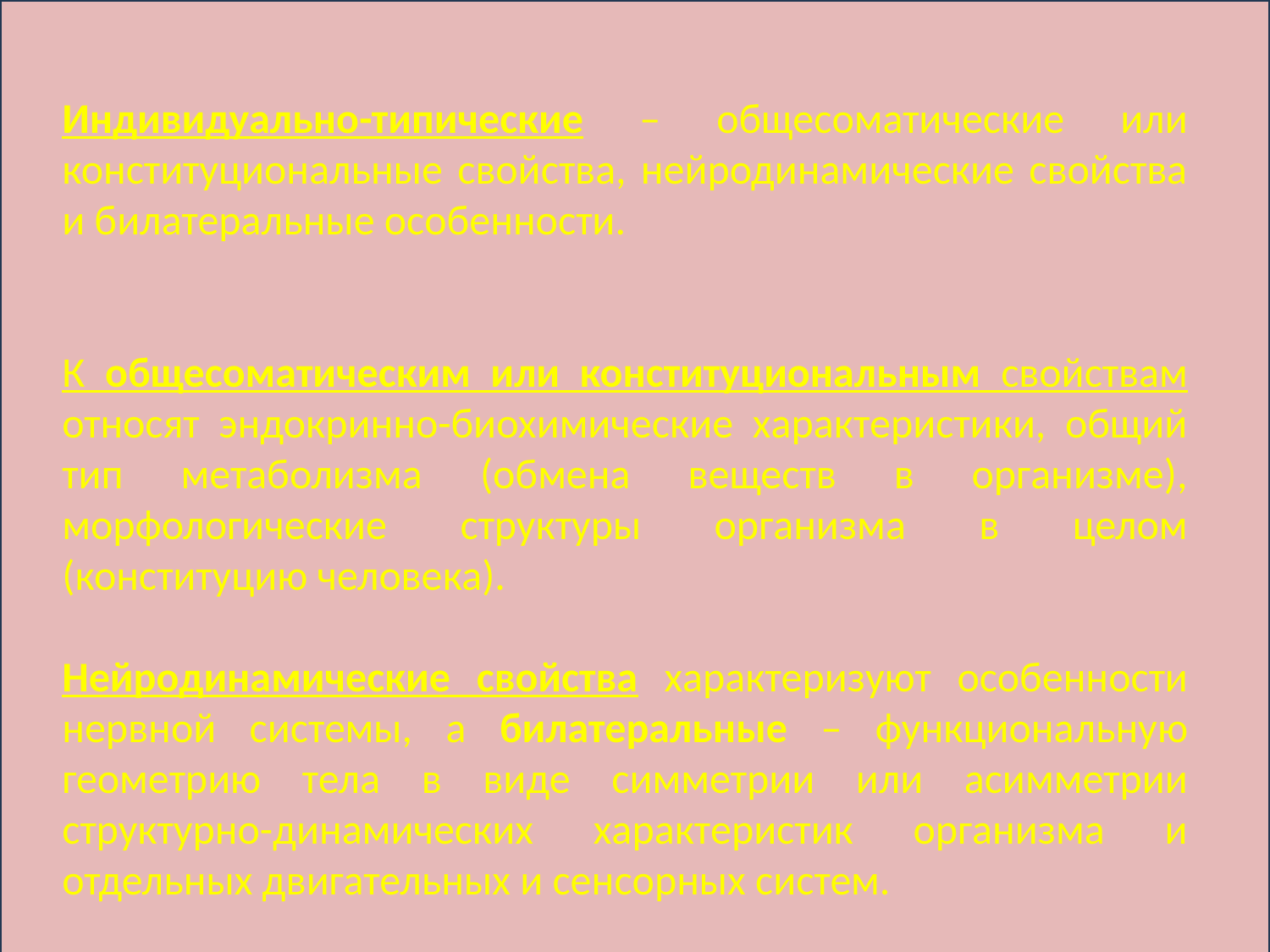

Индивидуально-типические – общесоматические или конституциональные свойства, нейродинамические свойства и билатеральные особенности.

К общесоматическим или конституциональным свойствам относят эндокринно-биохимические характеристики, общий тип метаболизма (обмена веществ в организме), морфологические структуры организма в целом (конституцию человека).

Нейродинамические свойства характеризуют особенности нервной системы, а билатеральные – функциональную геометрию тела в виде симметрии или асимметрии структурно-динамических характеристик организма и отдельных двигательных и сенсорных систем.